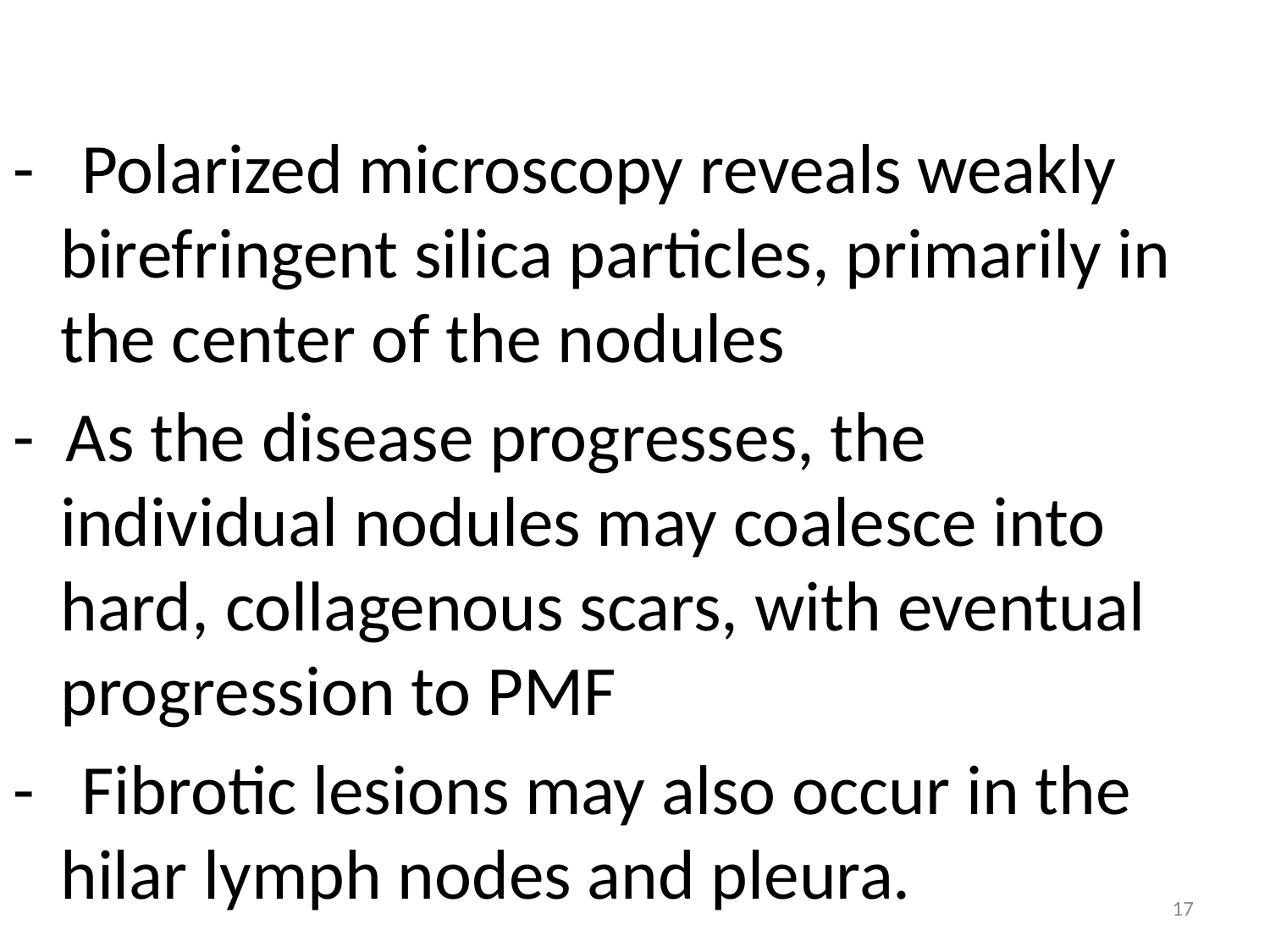

-   Polarized microscopy reveals weakly birefringent silica particles, primarily in the center of the nodules
-  As the disease progresses, the individual nodules may coalesce into hard, collagenous scars, with eventual progression to PMF
-   Fibrotic lesions may also occur in the hilar lymph nodes and pleura.

17